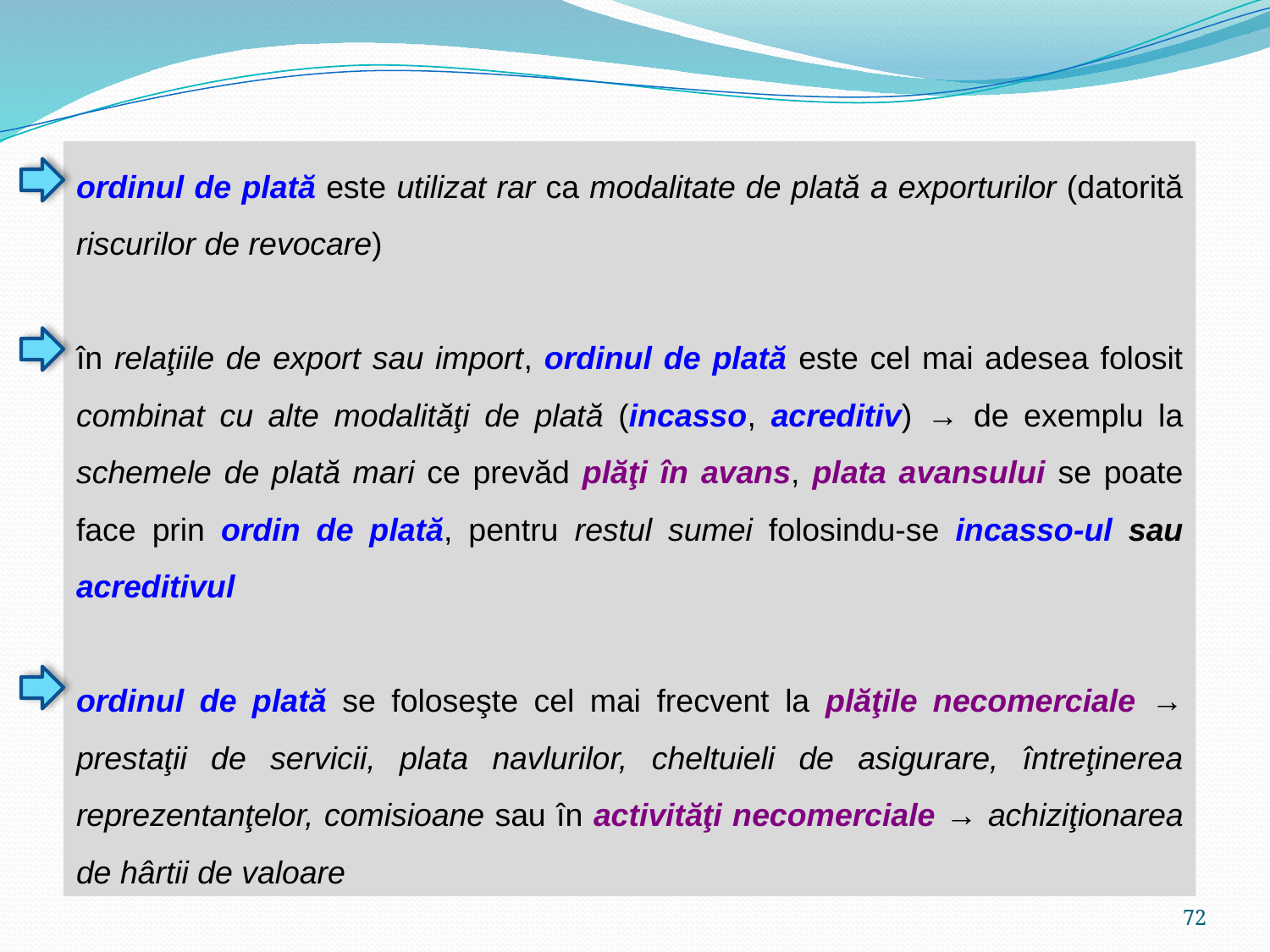

ordinul de plată este utilizat rar ca modalitate de plată a exporturilor (datorită riscurilor de revocare)

în relaţiile de export sau import, ordinul de plată este cel mai adesea folosit combinat cu alte modalităţi de plată (incasso, acreditiv) → de exemplu la schemele de plată mari ce prevăd plăţi în avans, plata avansului se poate face prin ordin de plată, pentru restul sumei folosindu-se incasso-ul sau acreditivul

ordinul de plată se foloseşte cel mai frecvent la plăţile necomerciale → prestaţii de servicii, plata navlurilor, cheltuieli de asigurare, întreţinerea reprezentanţelor, comisioane sau în activităţi necomerciale → achiziţionarea de hârtii de valoare

72